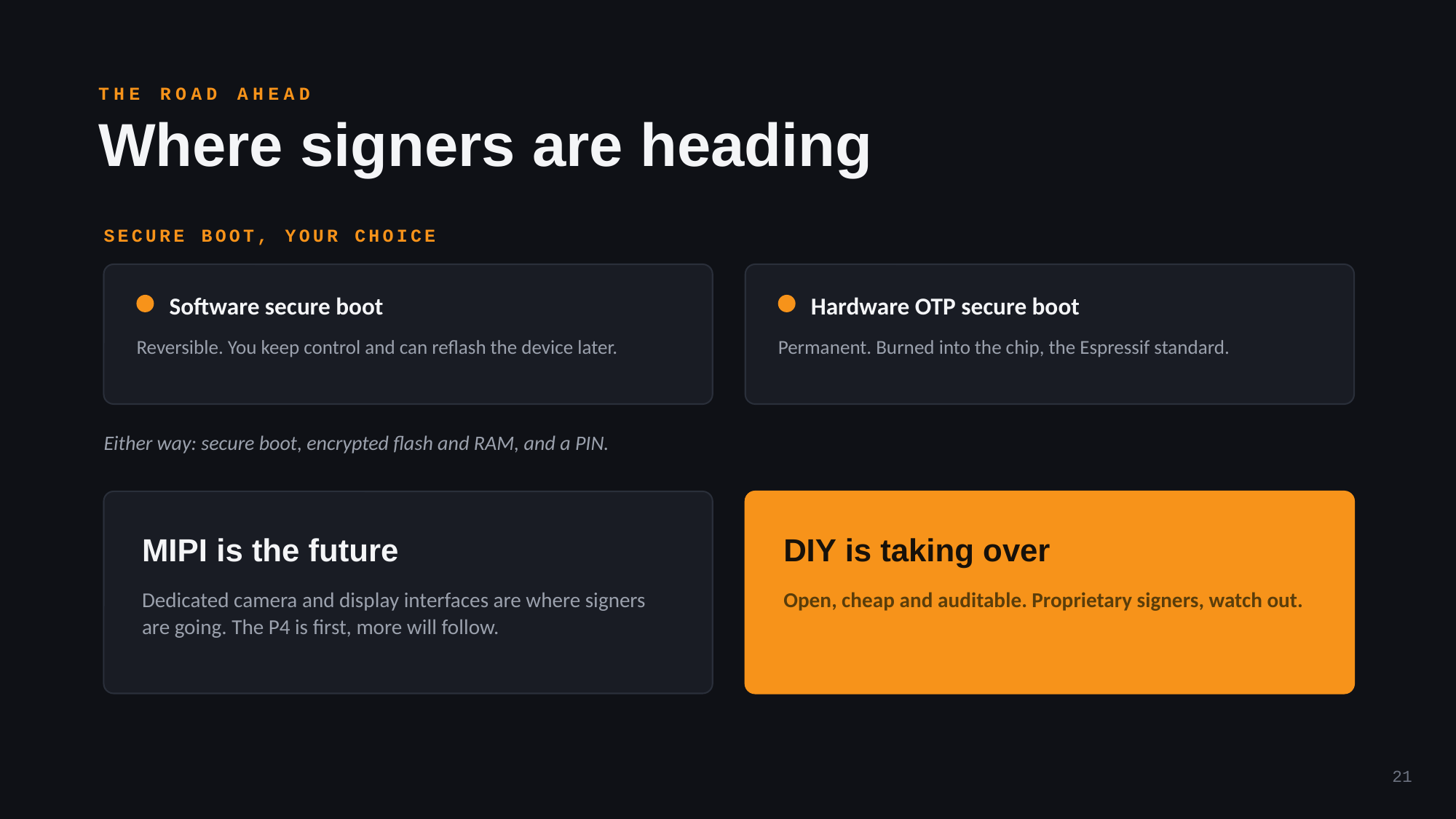

THE ROAD AHEAD
Where signers are heading
SECURE BOOT, YOUR CHOICE

Software secure boot
Hardware OTP secure boot

Reversible. You keep control and can reflash the device later.
Permanent. Burned into the chip, the Espressif standard.
Either way: secure boot, encrypted flash and RAM, and a PIN.

MIPI is the future
DIY is taking over
Dedicated camera and display interfaces are where signers are going. The P4 is first, more will follow.
Open, cheap and auditable. Proprietary signers, watch out.
21